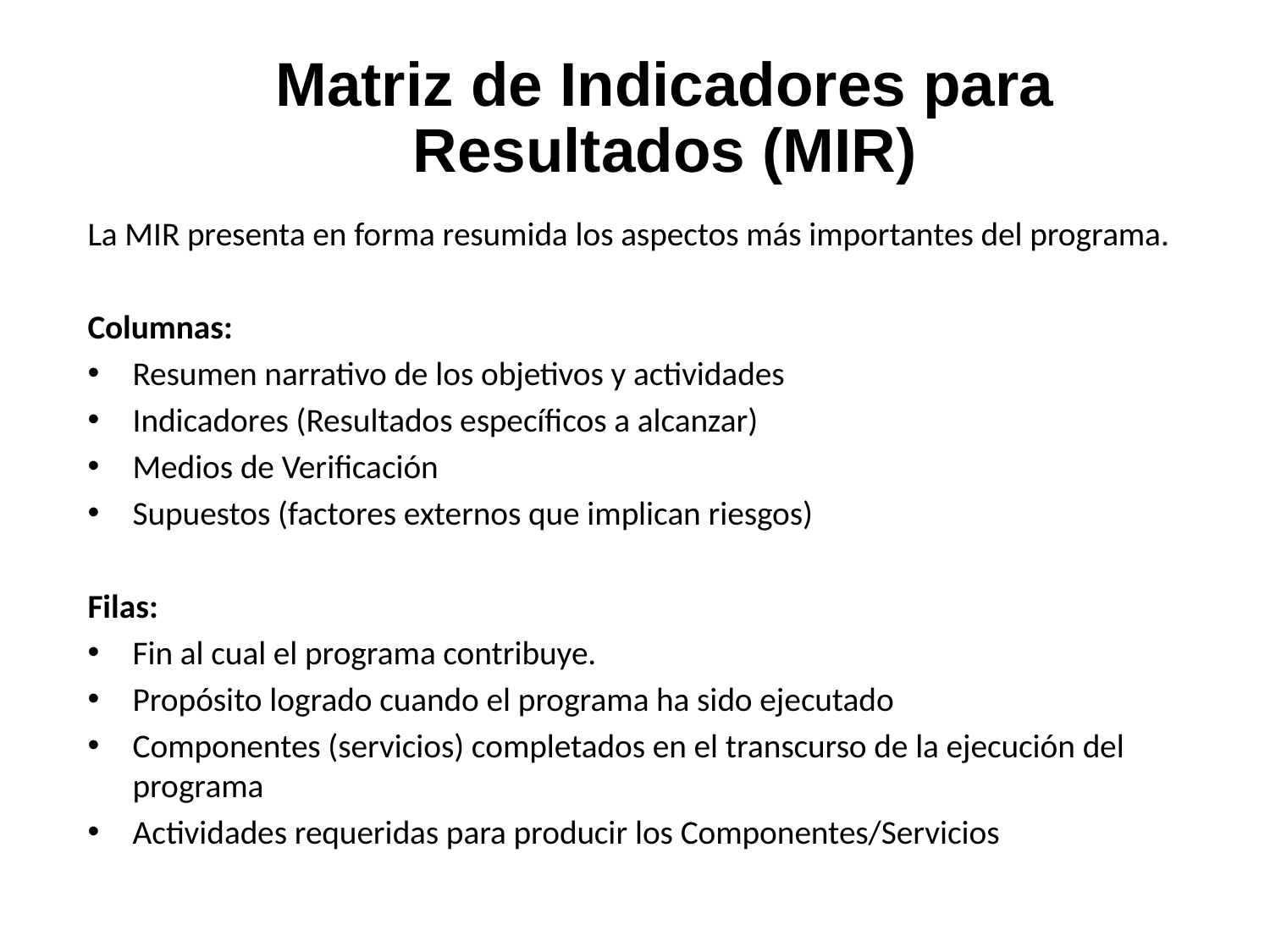

Matriz de Indicadores para Resultados (MIR)
La MIR presenta en forma resumida los aspectos más importantes del programa.

Columnas:
Resumen narrativo de los objetivos y actividades
Indicadores (Resultados específicos a alcanzar)
Medios de Verificación
Supuestos (factores externos que implican riesgos)

Filas:
Fin al cual el programa contribuye.
Propósito logrado cuando el programa ha sido ejecutado
Componentes (servicios) completados en el transcurso de la ejecución del programa
Actividades requeridas para producir los Componentes/Servicios